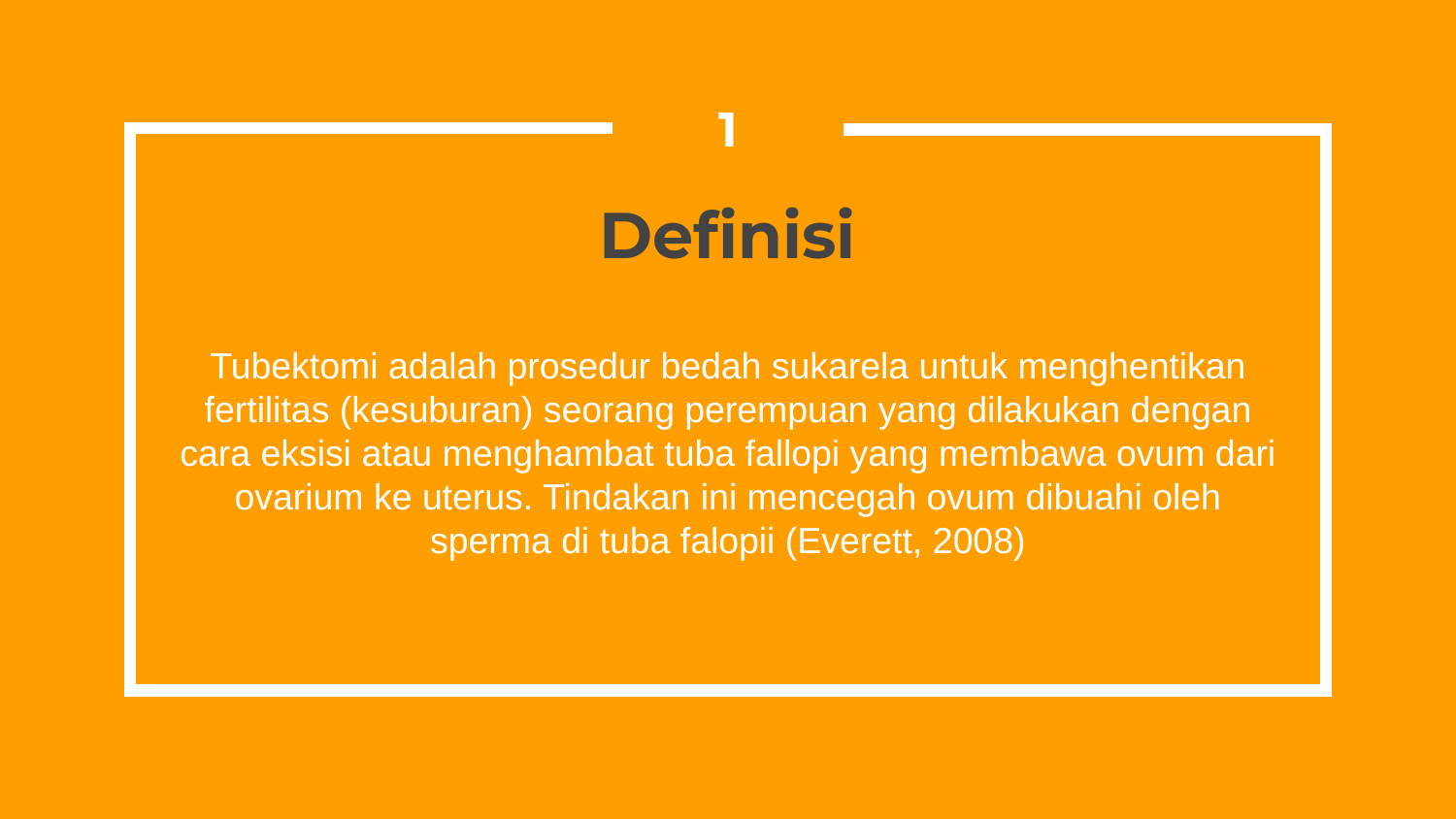

1
# Definisi
Tubektomi adalah prosedur bedah sukarela untuk menghentikan fertilitas (kesuburan) seorang perempuan yang dilakukan dengan cara eksisi atau menghambat tuba fallopi yang membawa ovum dari ovarium ke uterus. Tindakan ini mencegah ovum dibuahi oleh sperma di tuba falopii (Everett, 2008)